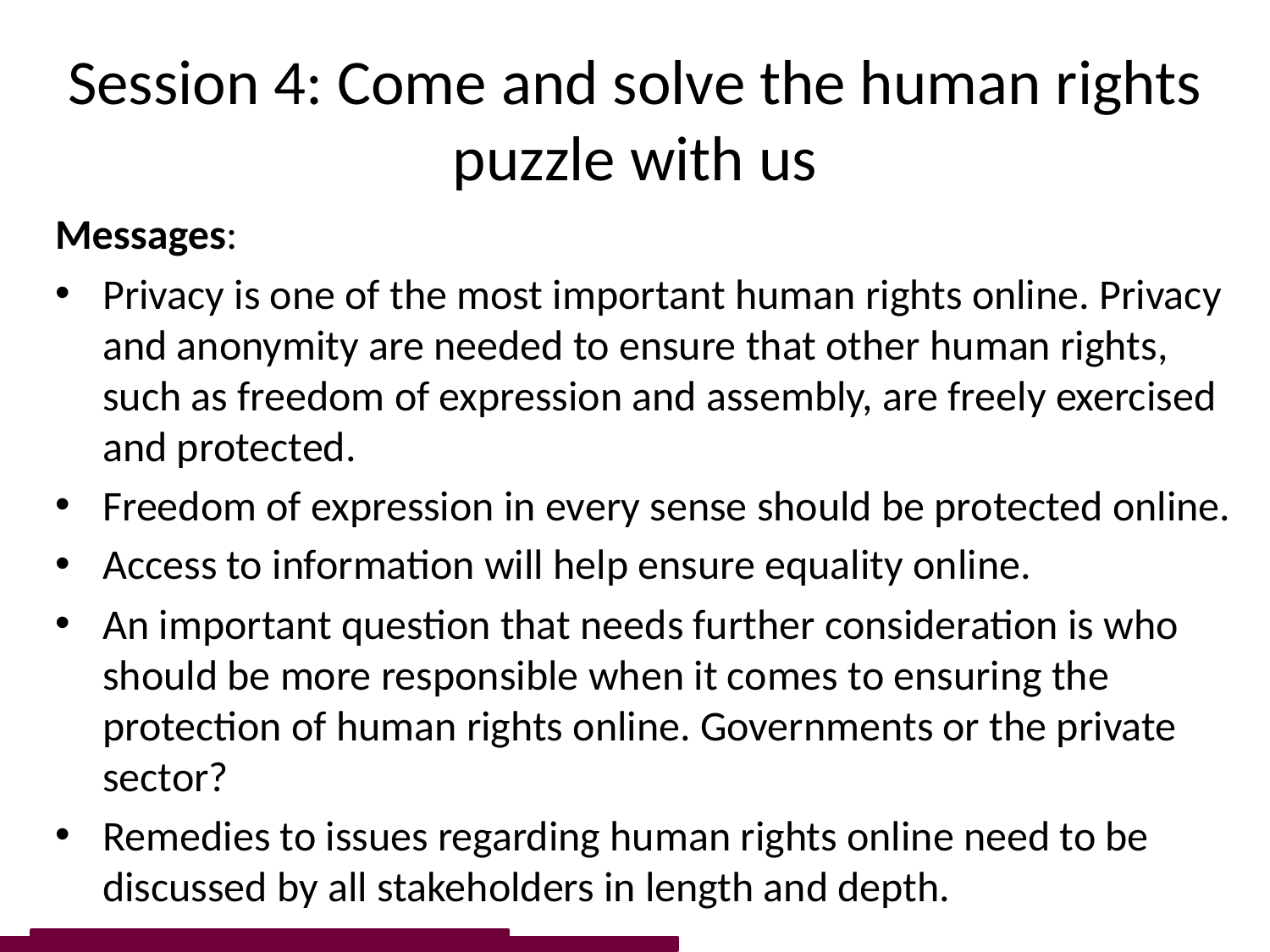

# Session 4: Come and solve the human rights puzzle with us
Messages:
Privacy is one of the most important human rights online. Privacy and anonymity are needed to ensure that other human rights, such as freedom of expression and assembly, are freely exercised and protected.
Freedom of expression in every sense should be protected online.
Access to information will help ensure equality online.
An important question that needs further consideration is who should be more responsible when it comes to ensuring the protection of human rights online. Governments or the private sector?
Remedies to issues regarding human rights online need to be discussed by all stakeholders in length and depth.